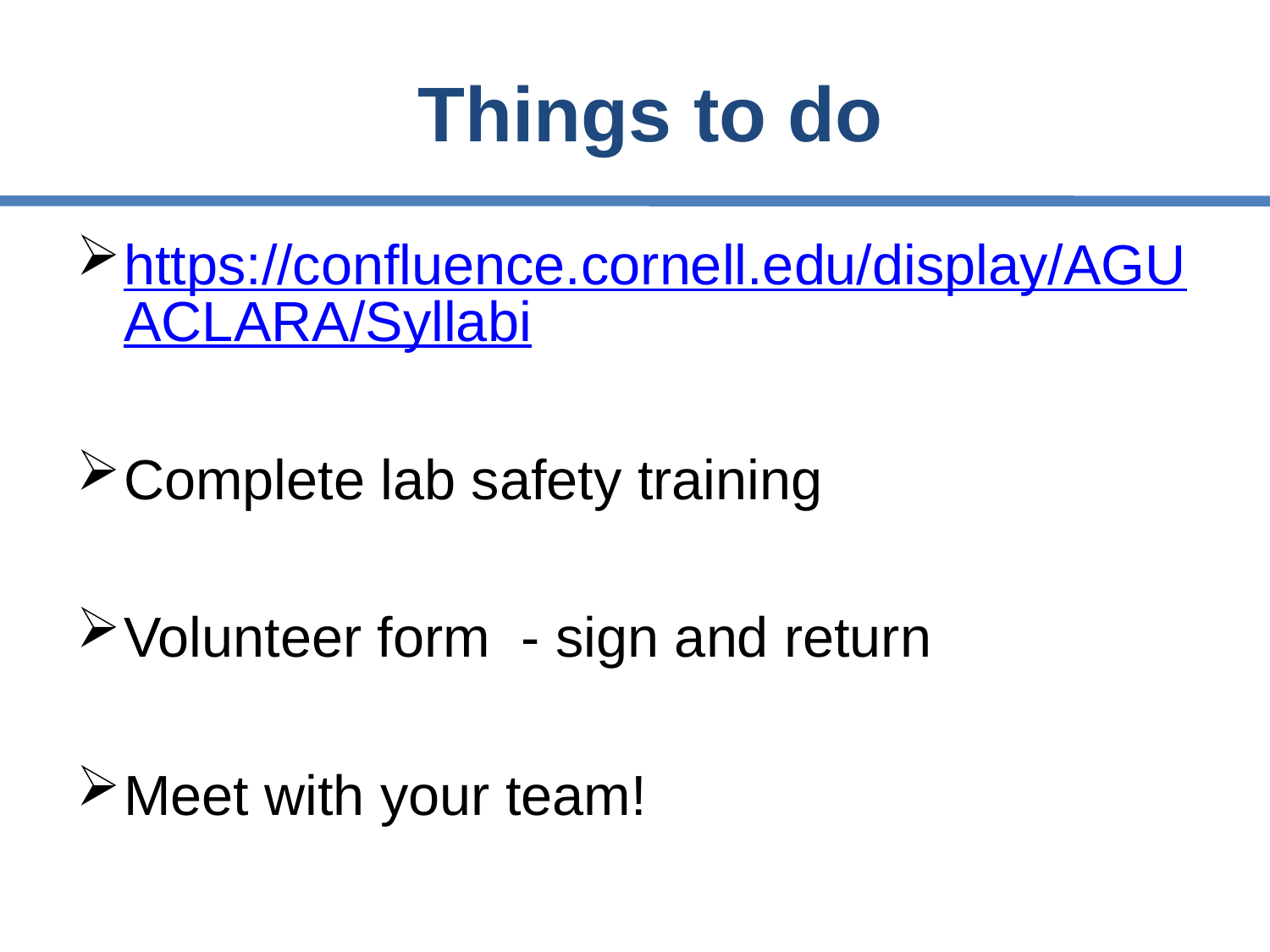

# Things to do
https://confluence.cornell.edu/display/AGUACLARA/Syllabi

Complete lab safety training

Volunteer form  - sign and return

Meet with your team!